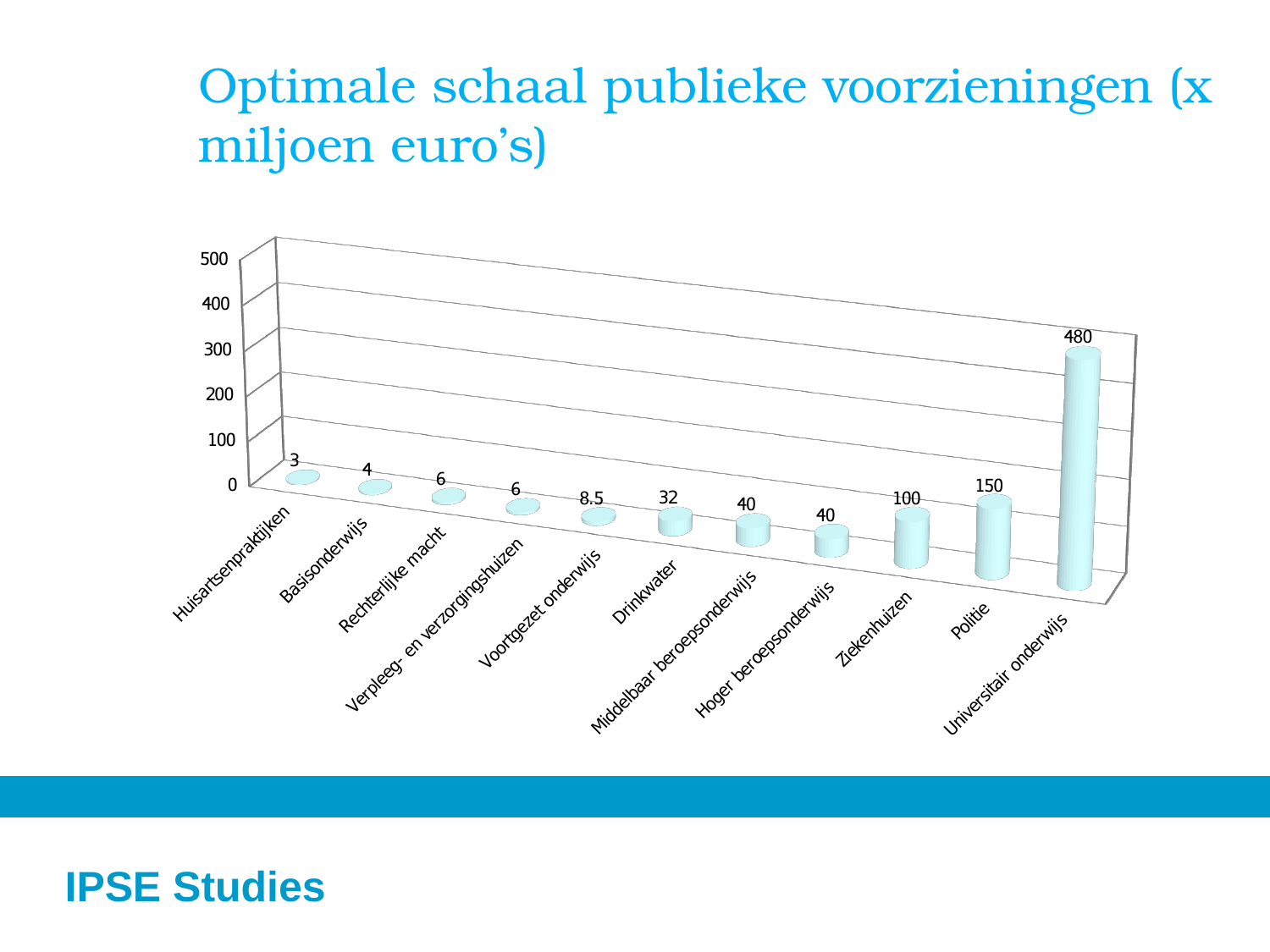

Optimale schaal publieke voorzieningen (x miljoen euro’s)

[unsupported chart]